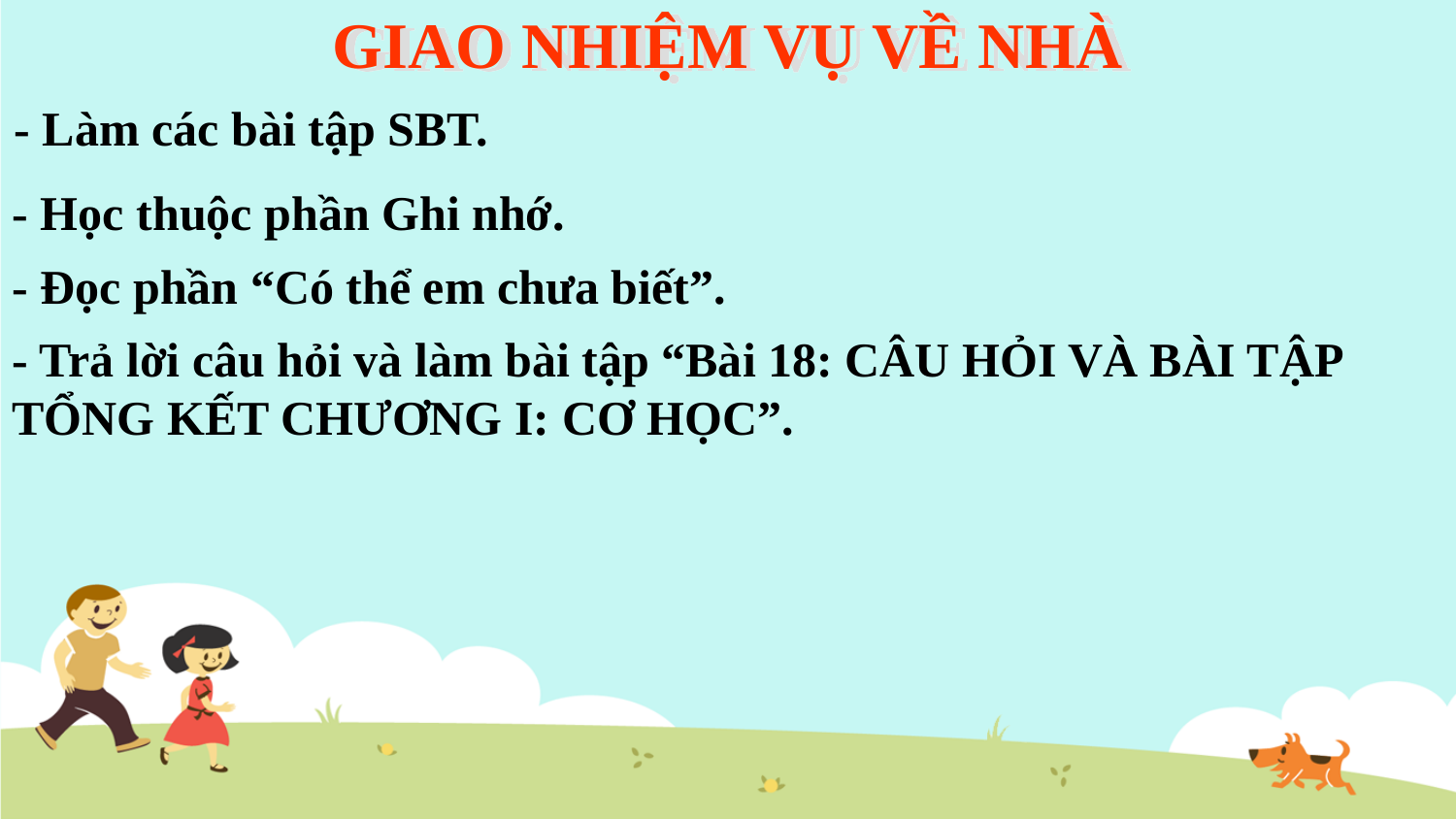

GIAO NHIỆM VỤ VỀ NHÀ
- Làm các bài tập SBT.
- Học thuộc phần Ghi nhớ.
- Đọc phần “Có thể em chưa biết”.
- Trả lời câu hỏi và làm bài tập “Bài 18: CÂU HỎI VÀ BÀI TẬP TỔNG KẾT CHƯƠNG I: CƠ HỌC”.